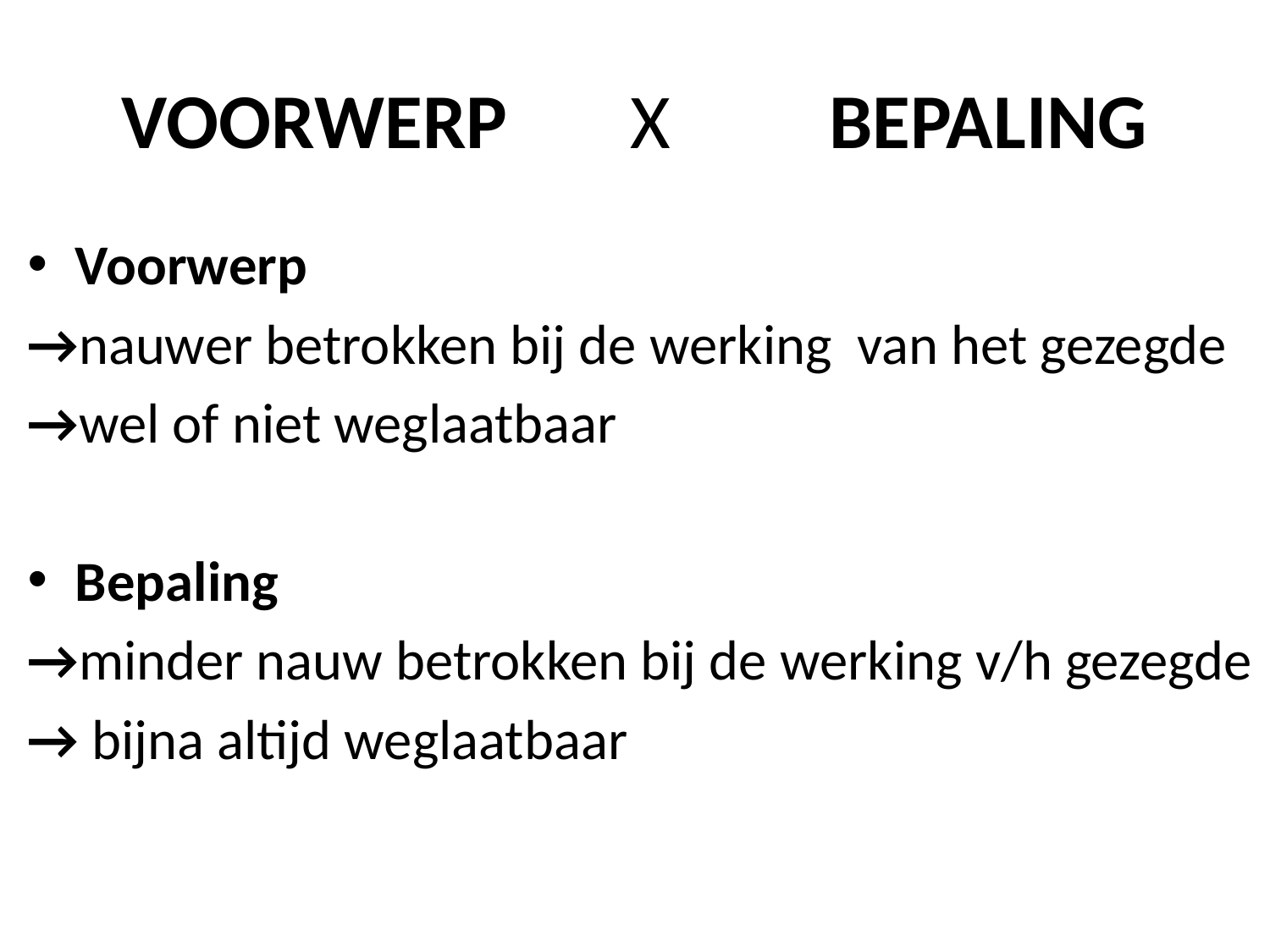

# VOORWERP       X         BEPALING
Voorwerp
→nauwer betrokken bij de werking  van het gezegde
→wel of niet weglaatbaar

Bepaling
→minder nauw betrokken bij de werking v/h gezegde
→ bijna altijd weglaatbaar